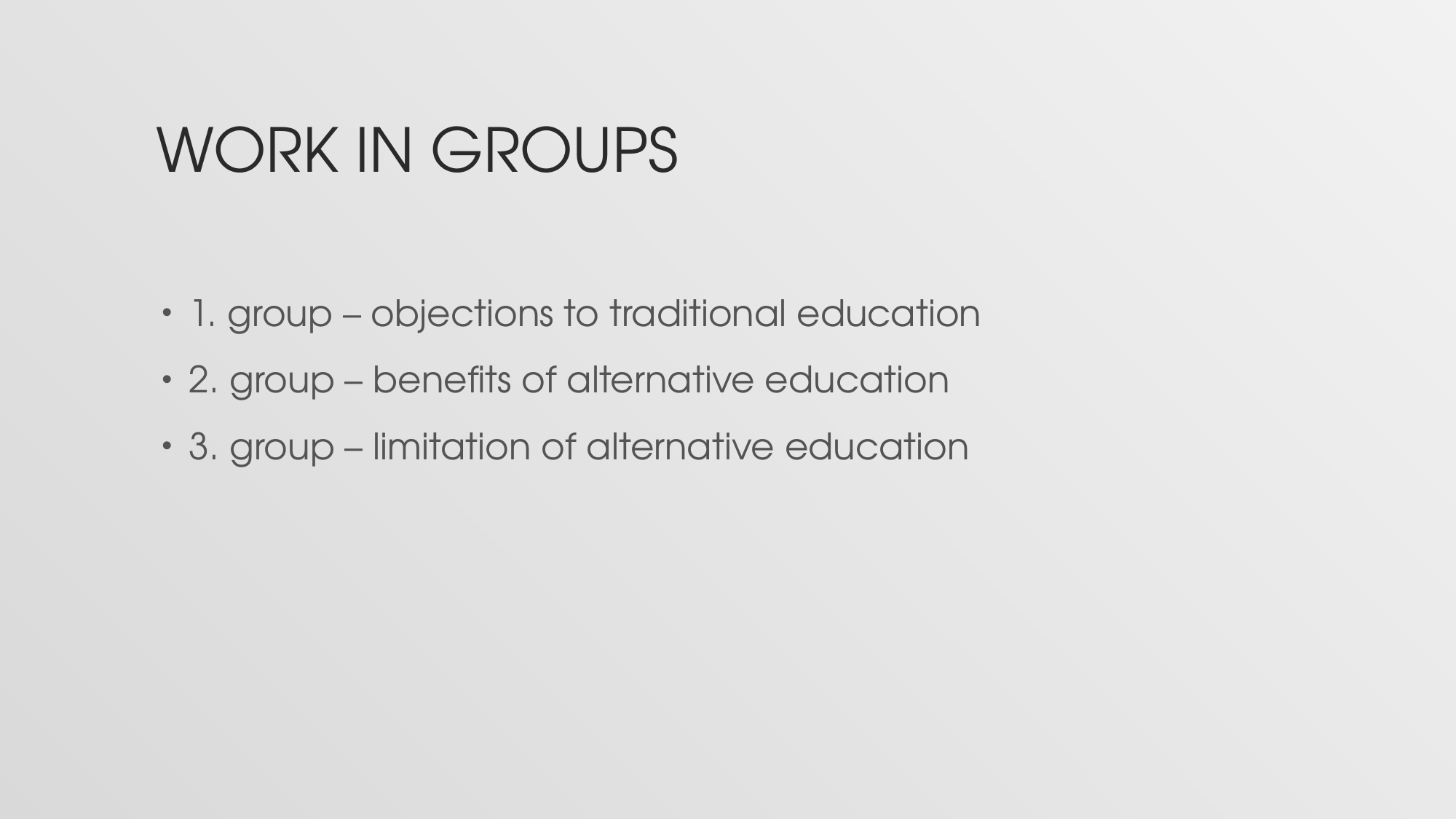

# Work in groups

1. group – objections to traditional education
2. group – benefits of alternative education
3. group – limitation of alternative education